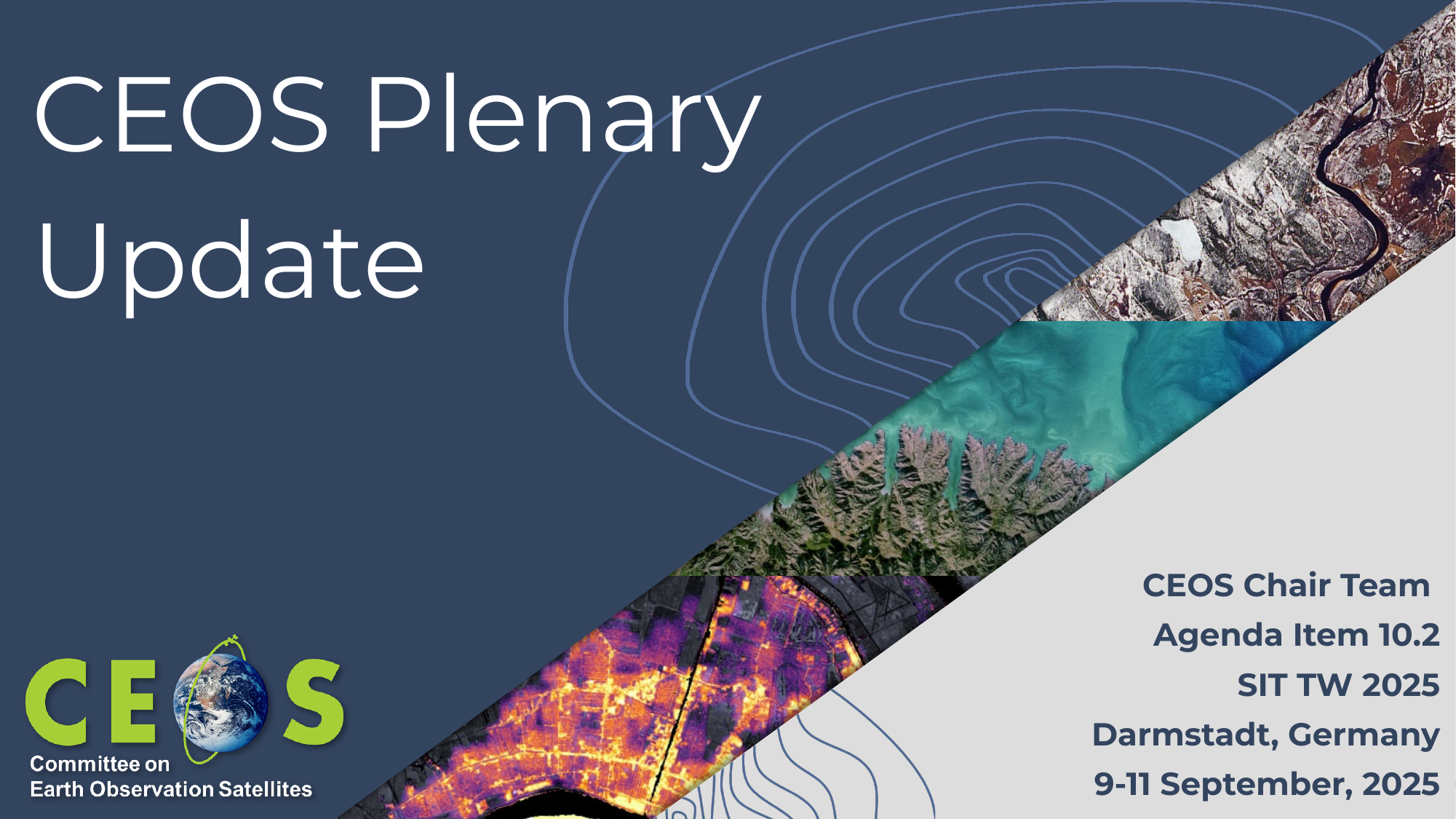

# CEOS Plenary Update
CEOS Chair Team
Agenda Item 10.2
SIT TW 2025
Darmstadt, Germany
9-11 September, 2025